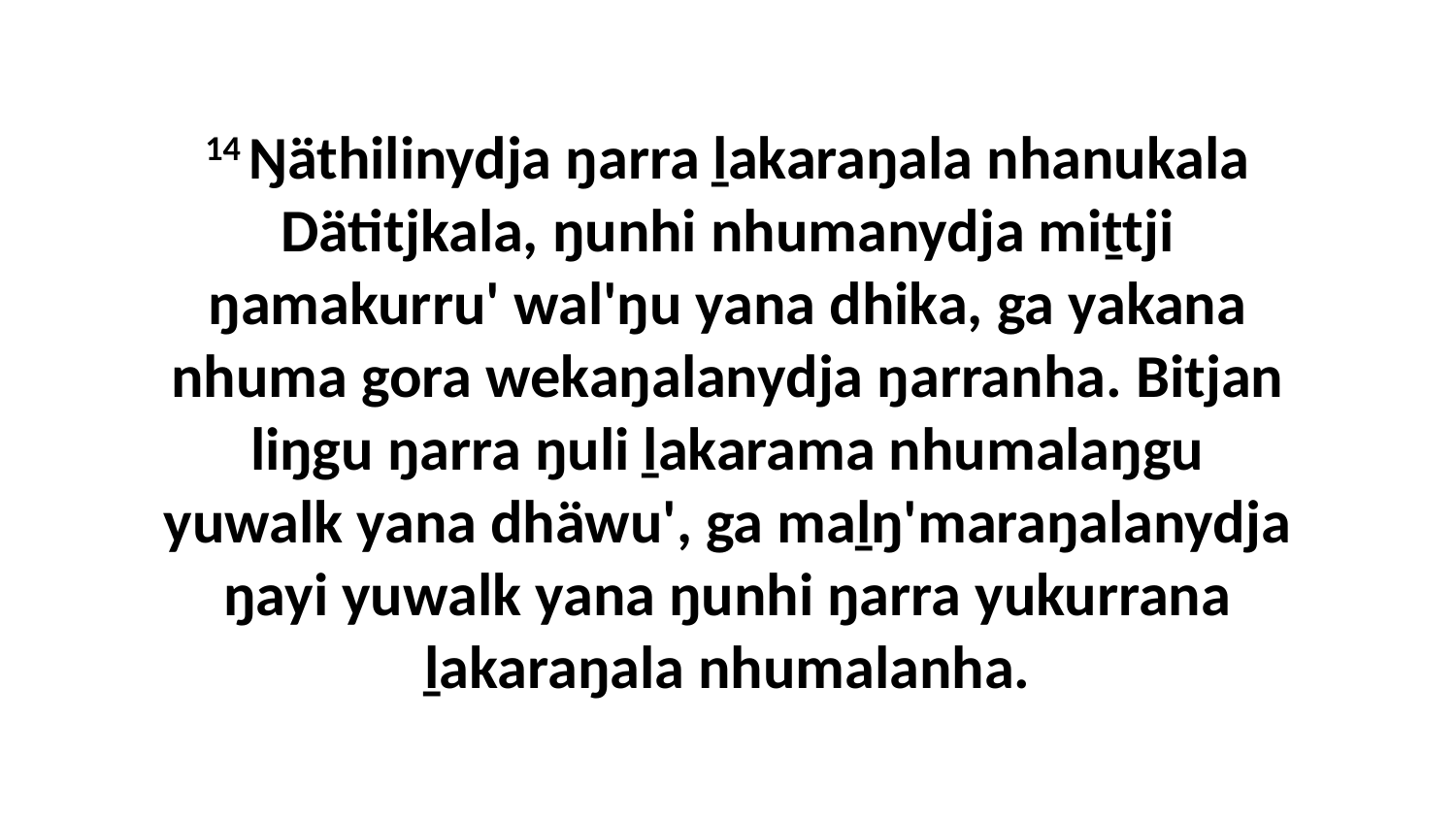

14 Ŋäthilinydja ŋarra ḻakaraŋala nhanukala Dätitjkala, ŋunhi nhumanydja miṯtji ŋamakurru' wal'ŋu yana dhika, ga yakana nhuma gora wekaŋalanydja ŋarranha. Bitjan liŋgu ŋarra ŋuli ḻakarama nhumalaŋgu yuwalk yana dhäwu', ga maḻŋ'maraŋalanydja ŋayi yuwalk yana ŋunhi ŋarra yukurrana ḻakaraŋala nhumalanha.